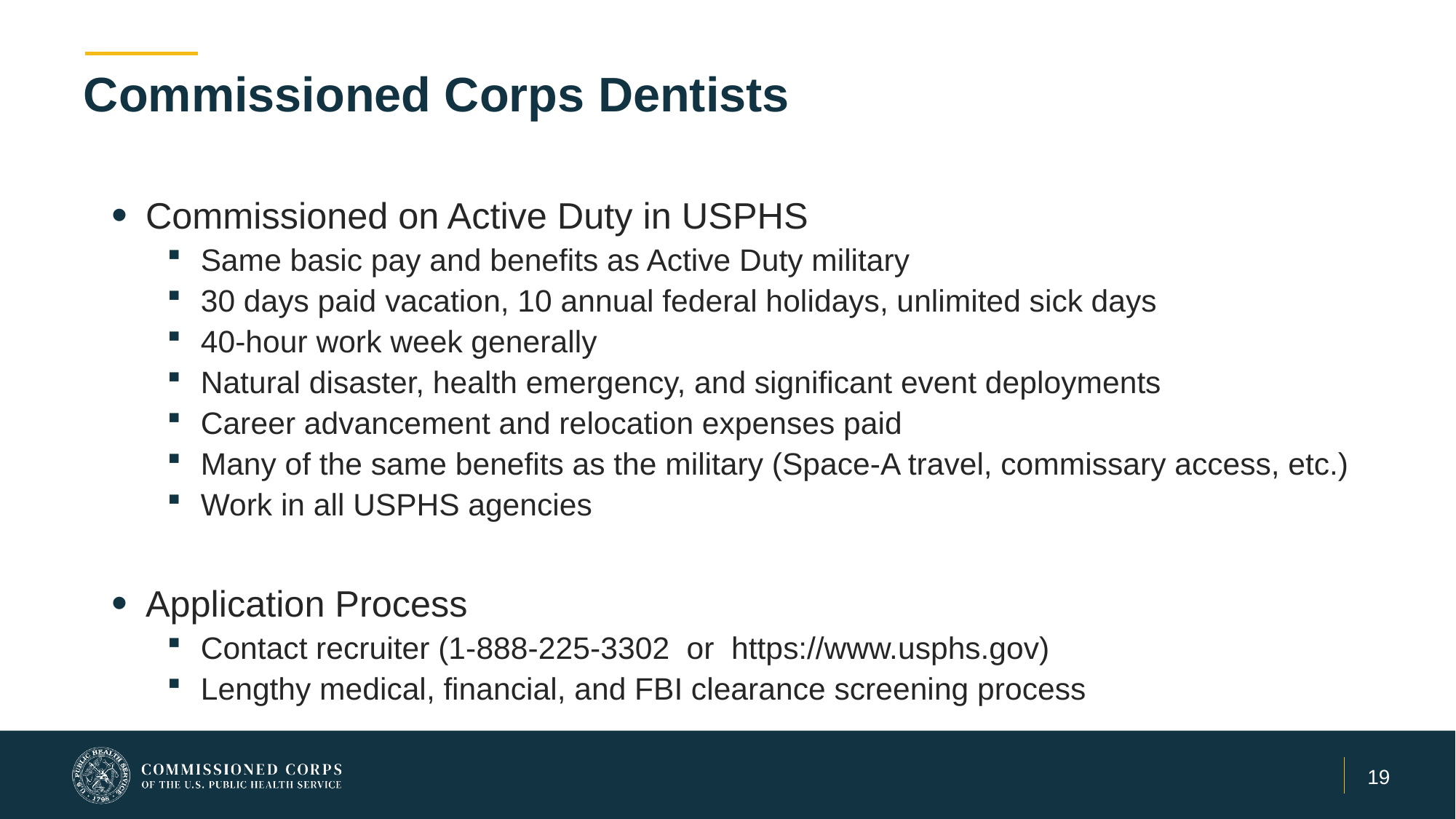

19
# Commissioned Corps Dentists
Commissioned on Active Duty in USPHS
Same basic pay and benefits as Active Duty military
30 days paid vacation, 10 annual federal holidays, unlimited sick days
40-hour work week generally
Natural disaster, health emergency, and significant event deployments
Career advancement and relocation expenses paid
Many of the same benefits as the military (Space-A travel, commissary access, etc.)
Work in all USPHS agencies

Application Process
Contact recruiter (1-888-225-3302  or  https://www.usphs.gov)
Lengthy medical, financial, and FBI clearance screening process